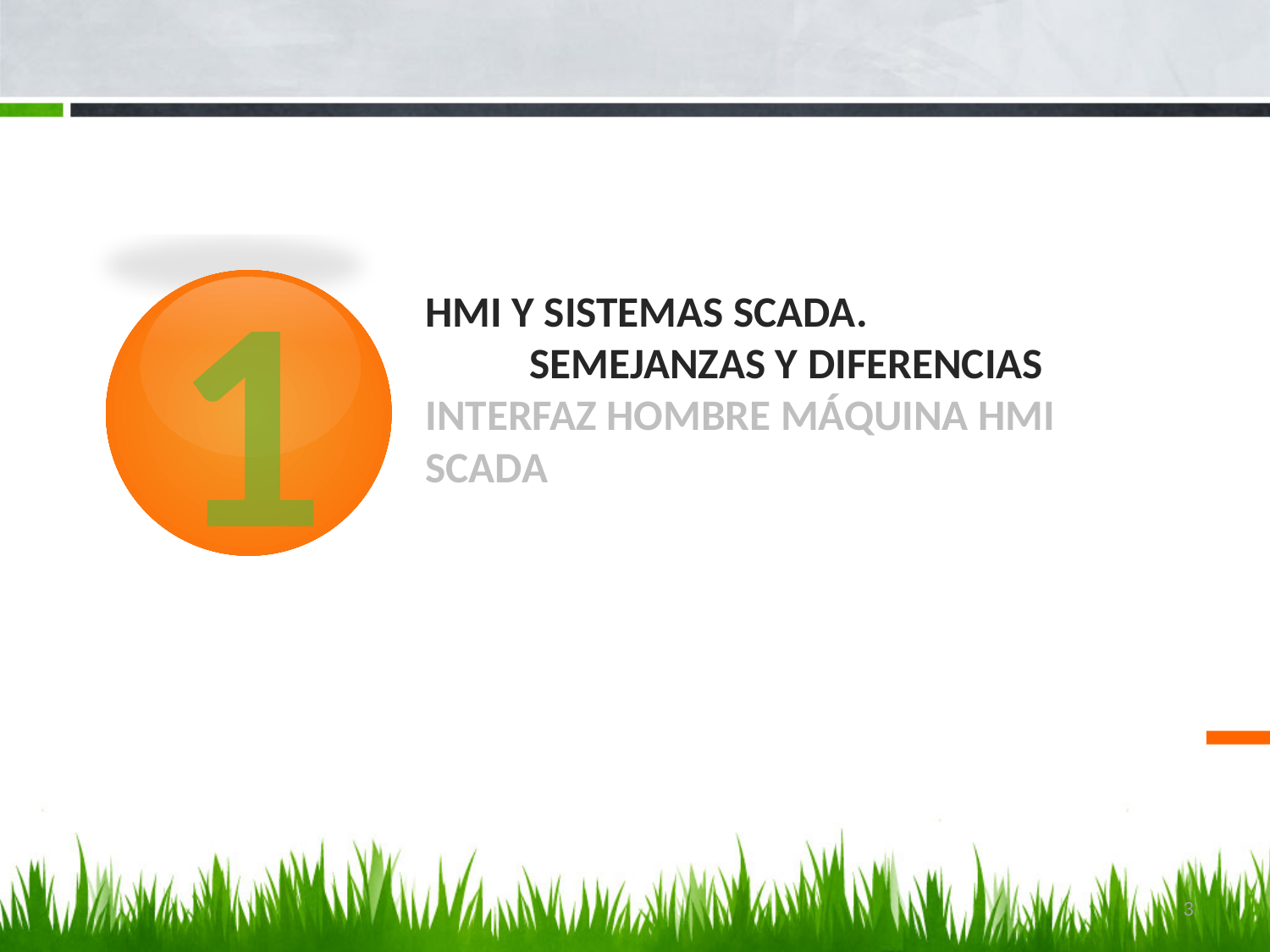

1
# HMI y Sistemas SCADA. semejanzas y diferencias Interfaz Hombre Máquina HMI SCADA

3